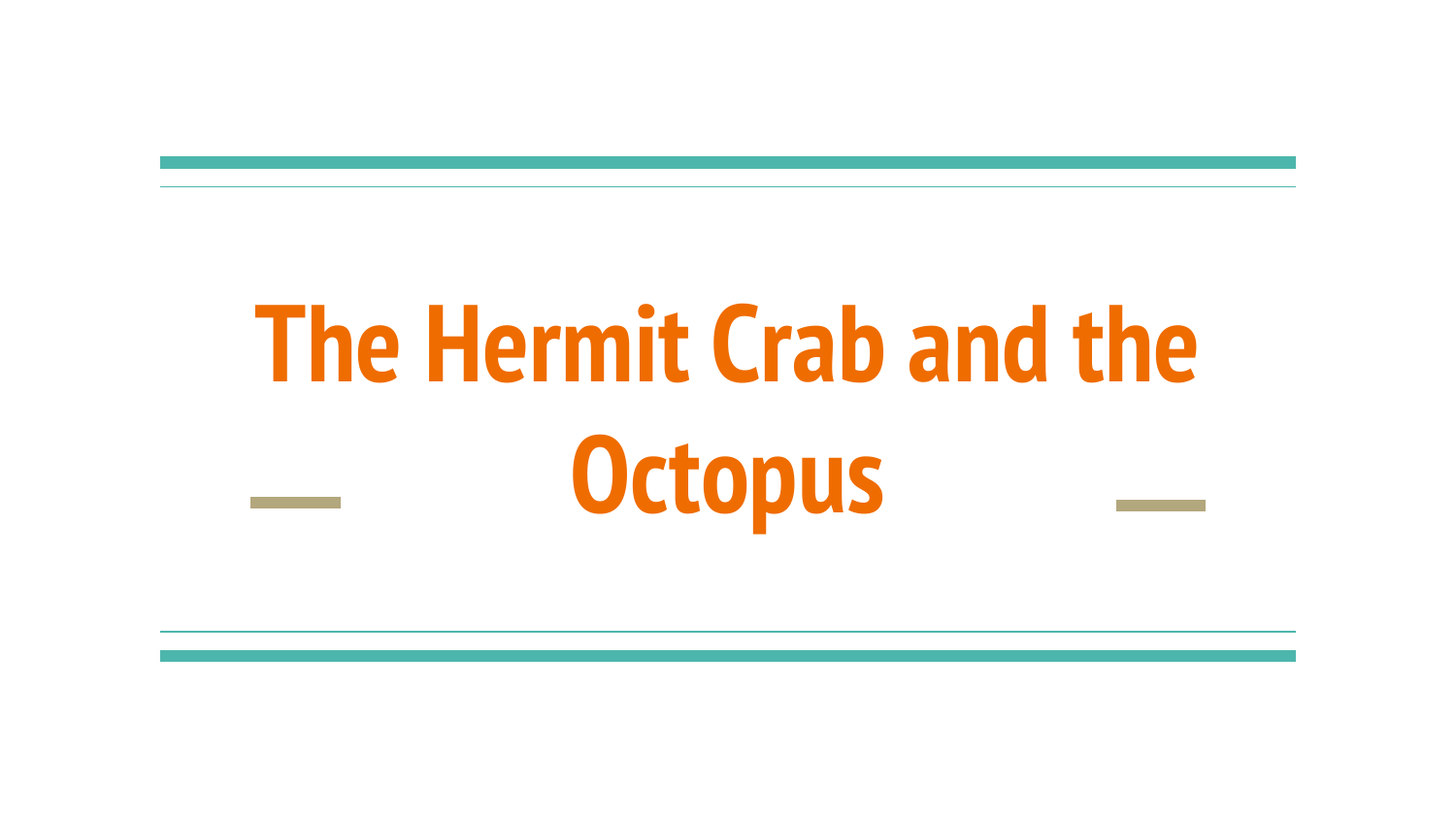

# The Hermit Crab and the Octopus